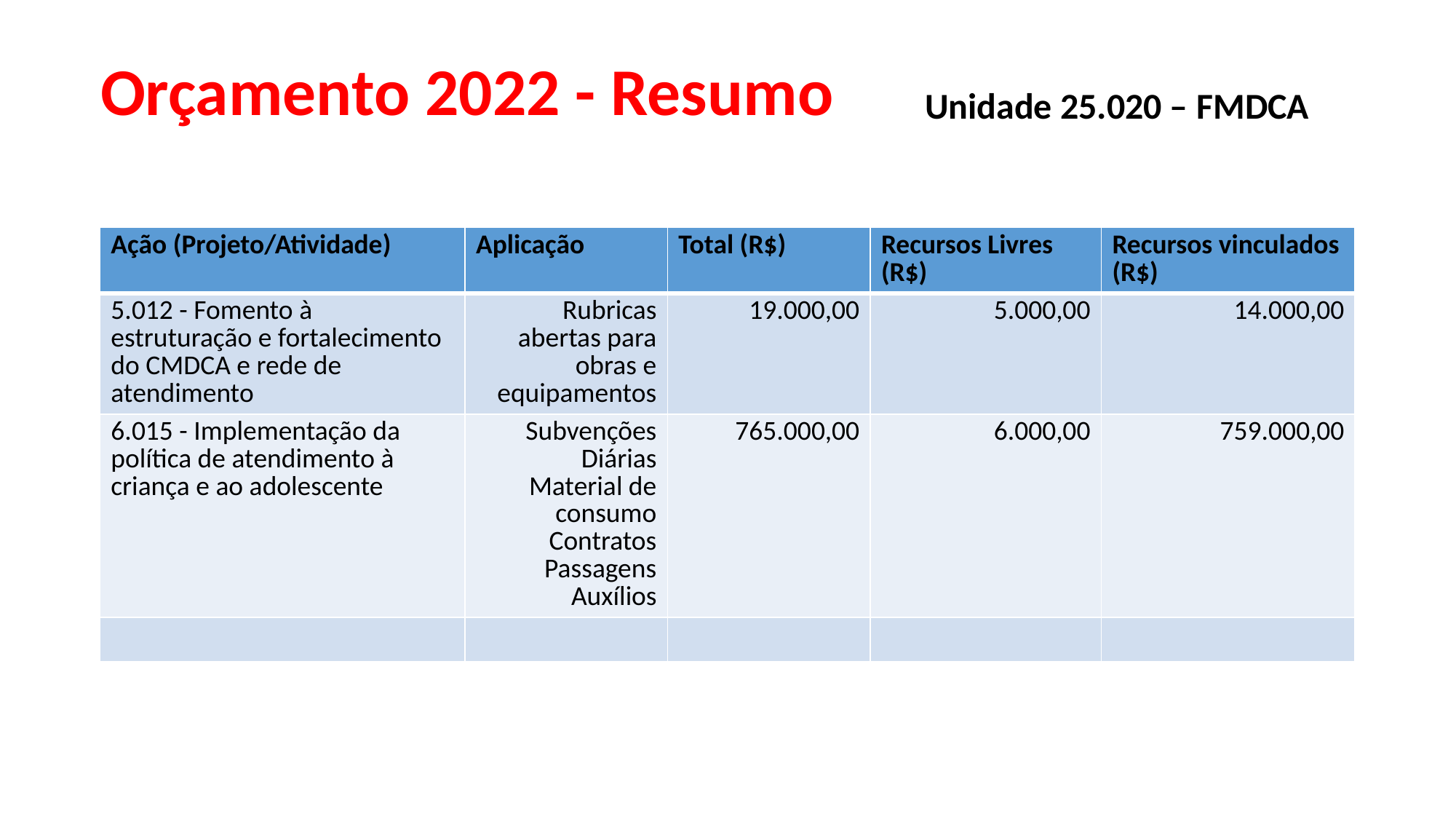

# Orçamento 2022 - Resumo
Unidade 25.020 – FMDCA
| Ação (Projeto/Atividade) | Aplicação | Total (R$) | Recursos Livres (R$) | Recursos vinculados (R$) |
| --- | --- | --- | --- | --- |
| 5.012 - Fomento à estruturação e fortalecimento do CMDCA e rede de atendimento | Rubricas abertas para obras e equipamentos | 19.000,00 | 5.000,00 | 14.000,00 |
| 6.015 - Implementação da política de atendimento à criança e ao adolescente | Subvenções Diárias Material de consumo Contratos Passagens Auxílios | 765.000,00 | 6.000,00 | 759.000,00 |
|  |  |  |  |  |